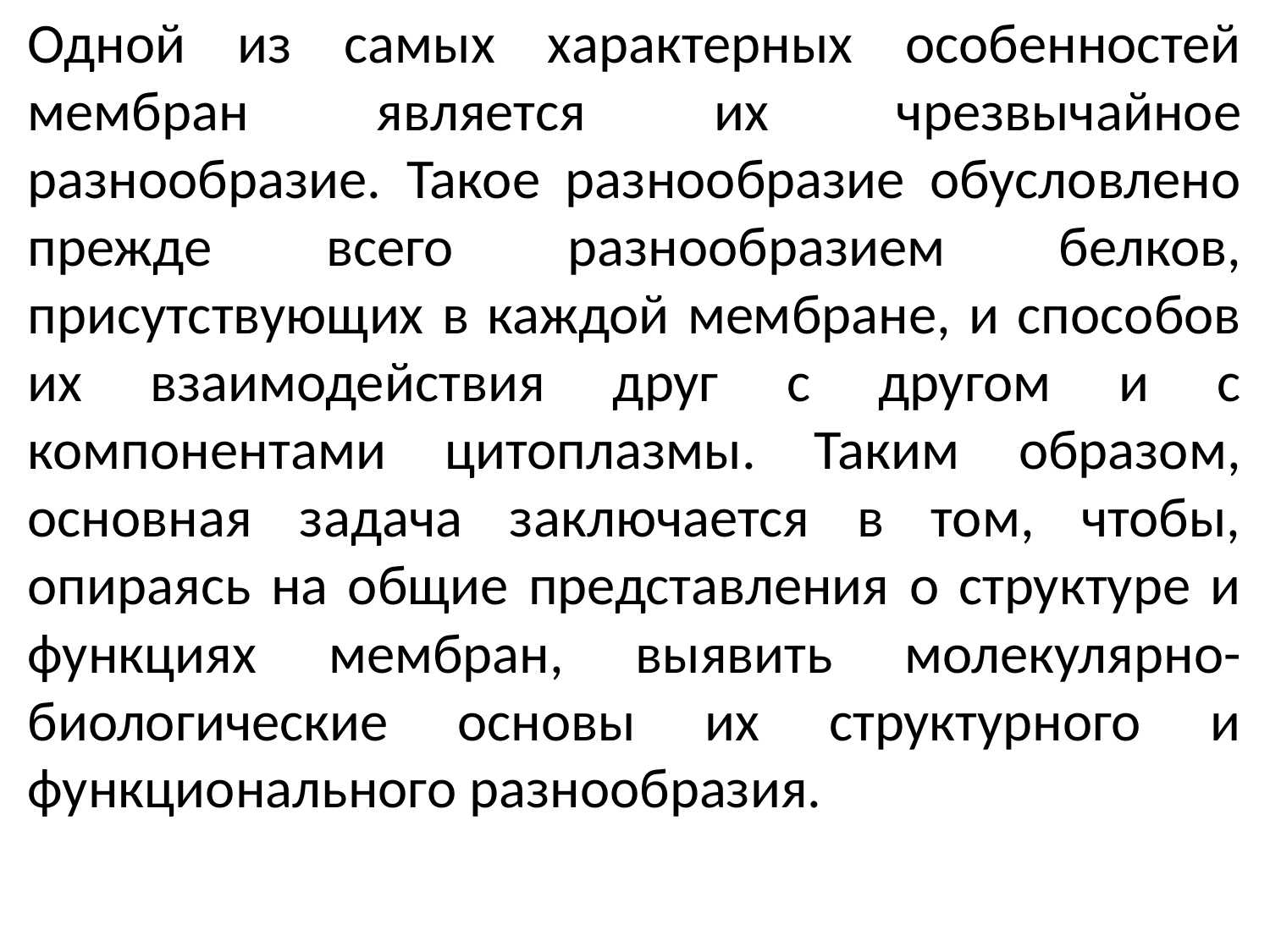

Одной из самых характерных особенностей мембран является их чрезвычайное разнообразие. Такое разнообразие обусловлено прежде всего разнообразием белков, присутствующих в каждой мембране, и способов их взаимодействия друг с другом и с компонентами цитоплазмы. Таким образом, основная задача заключается в том, чтобы, опираясь на общие представления о структуре и функциях мембран, выявить молекулярно-биологические основы их структурного и функционального разнообразия.